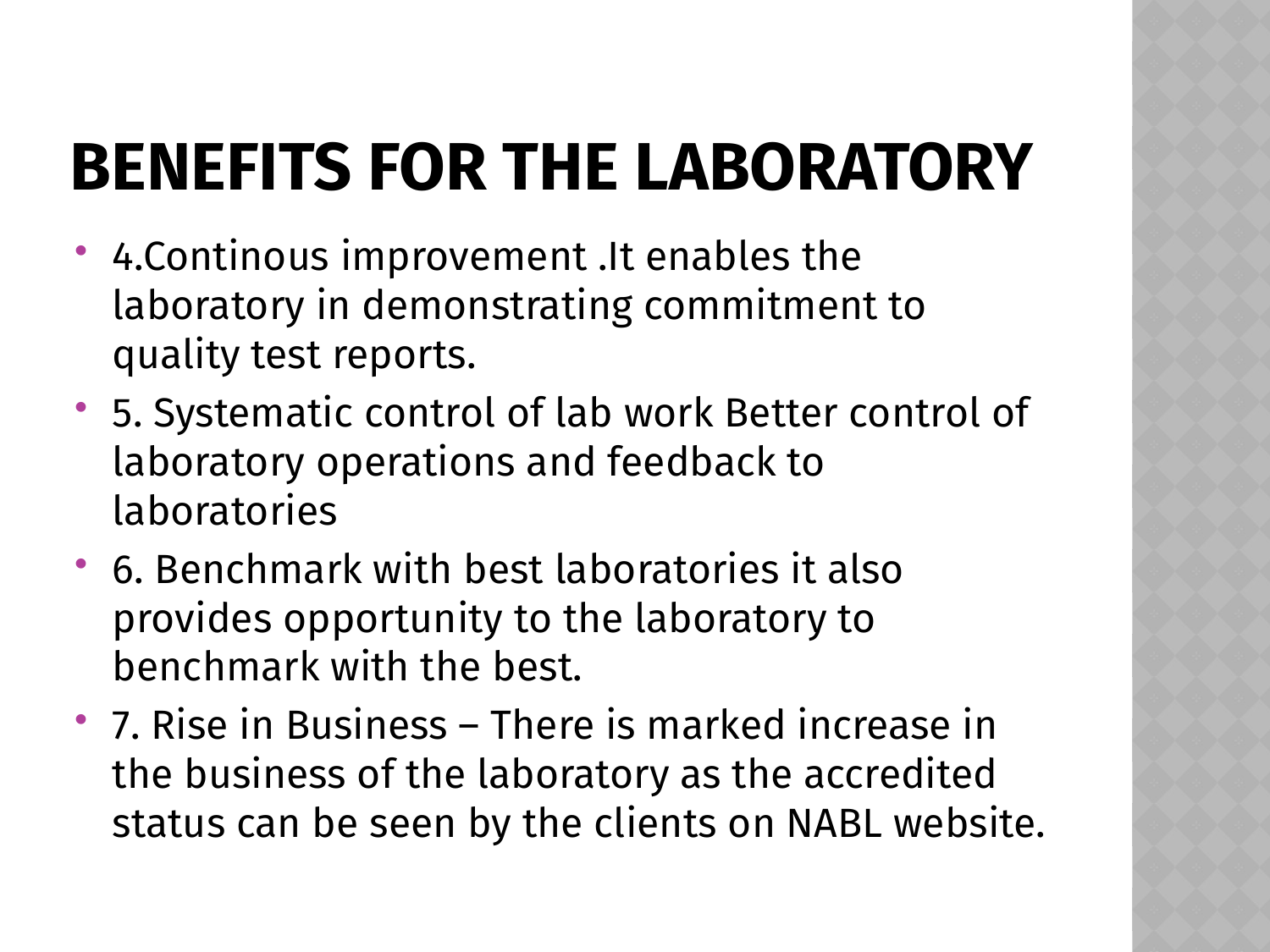

# Benefits for the Laboratory
4.Continous improvement .It enables the laboratory in demonstrating commitment to quality test reports.
5. Systematic control of lab work Better control of laboratory operations and feedback to laboratories
6. Benchmark with best laboratories it also provides opportunity to the laboratory to benchmark with the best.
7. Rise in Business – There is marked increase in the business of the laboratory as the accredited status can be seen by the clients on NABL website.